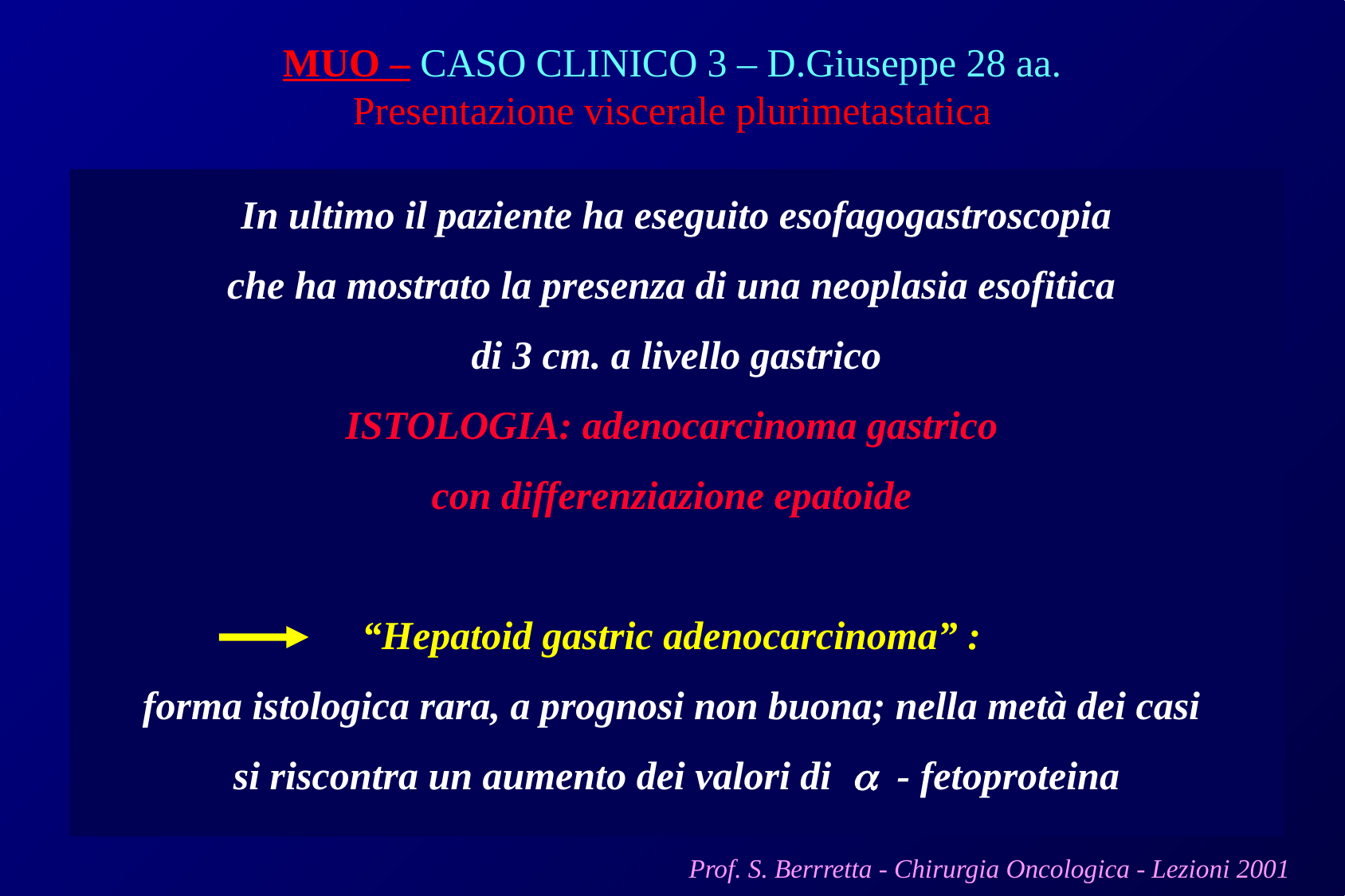

# MUO – CASO CLINICO 3 – D.Giuseppe 28 aa. Presentazione viscerale plurimetastatica
In ultimo il paziente ha eseguito esofagogastroscopia
che ha mostrato la presenza di una neoplasia esofitica
di 3 cm. a livello gastrico
ISTOLOGIA: adenocarcinoma gastrico
con differenziazione epatoide

“Hepatoid gastric adenocarcinoma” :
forma istologica rara, a prognosi non buona; nella metà dei casi
si riscontra un aumento dei valori di  α  - fetoproteina

Prof. S. Berrretta - Chirurgia Oncologica - Lezioni 2001